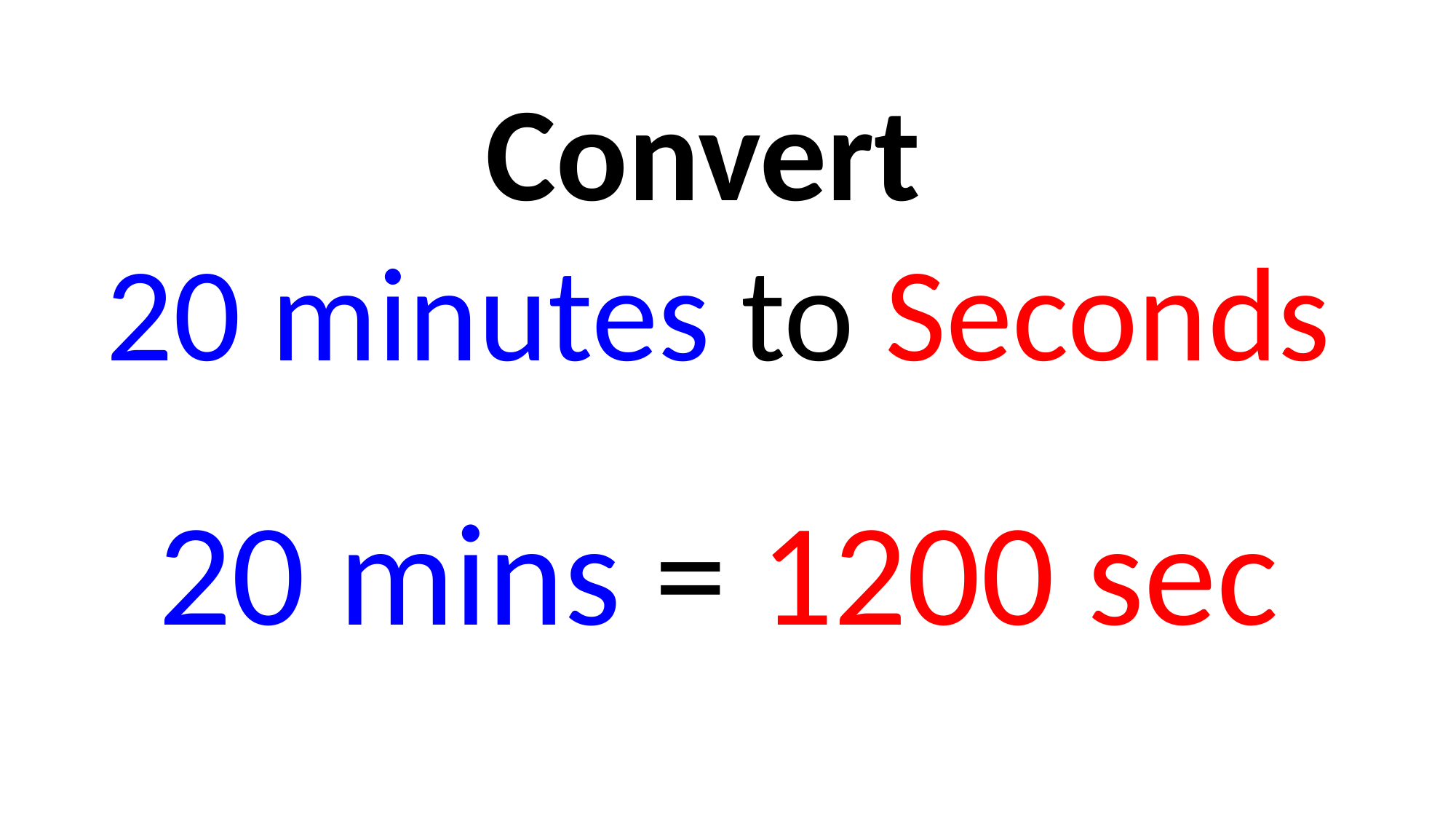

Convert
20 minutes to Seconds
20 mins = 1200 sec